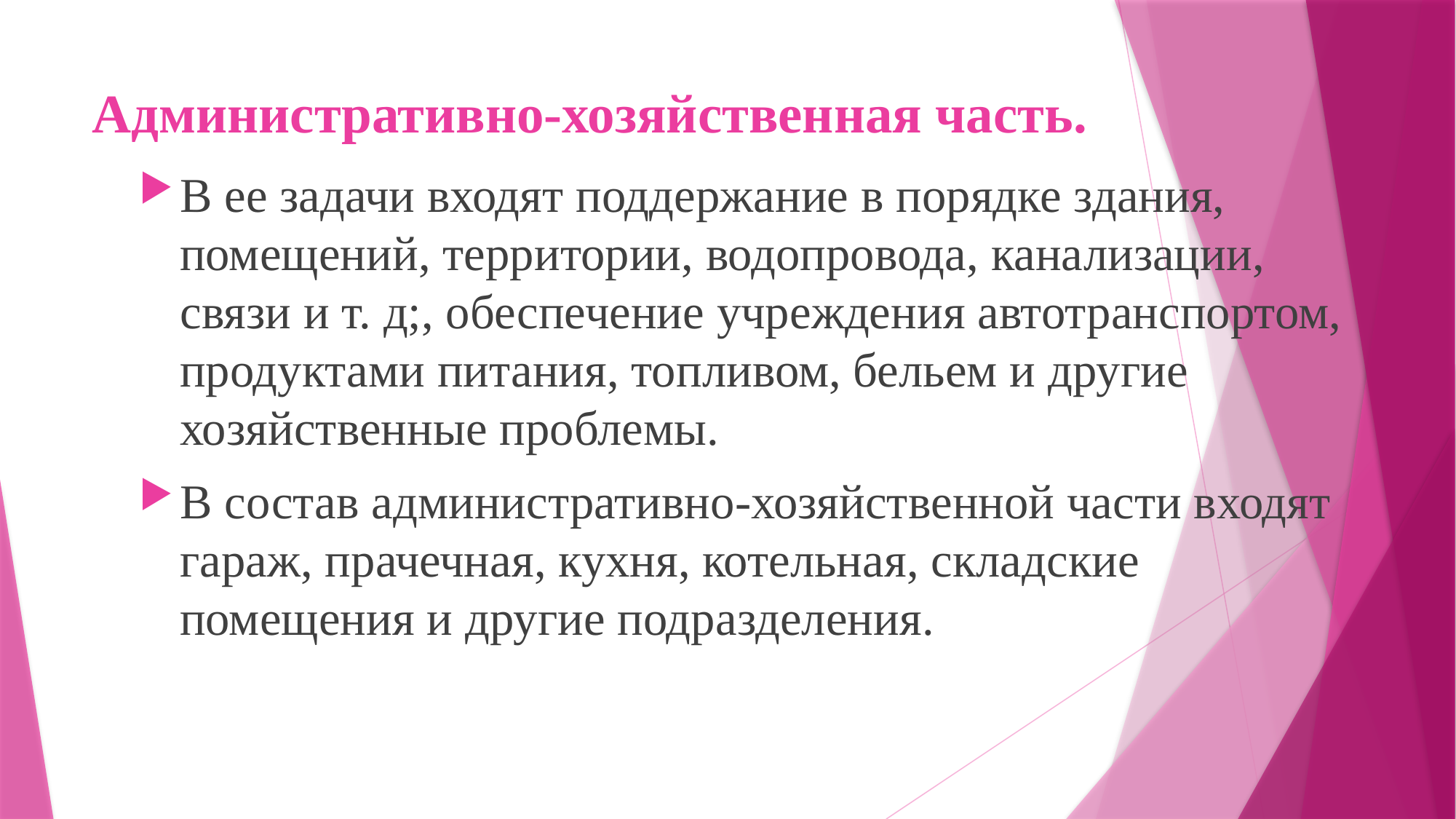

# Административно-хозяйственная часть.
В ее задачи входят поддержание в порядке здания, помещений, территории, водопровода, канализации, связи и т. д;, обеспечение учреждения автотранспортом, продуктами питания, топливом, бельем и другие хозяйственные проблемы.
В состав административно-хозяйственной части входят гараж, прачечная, кухня, котельная, складские помещения и другие подразделения.